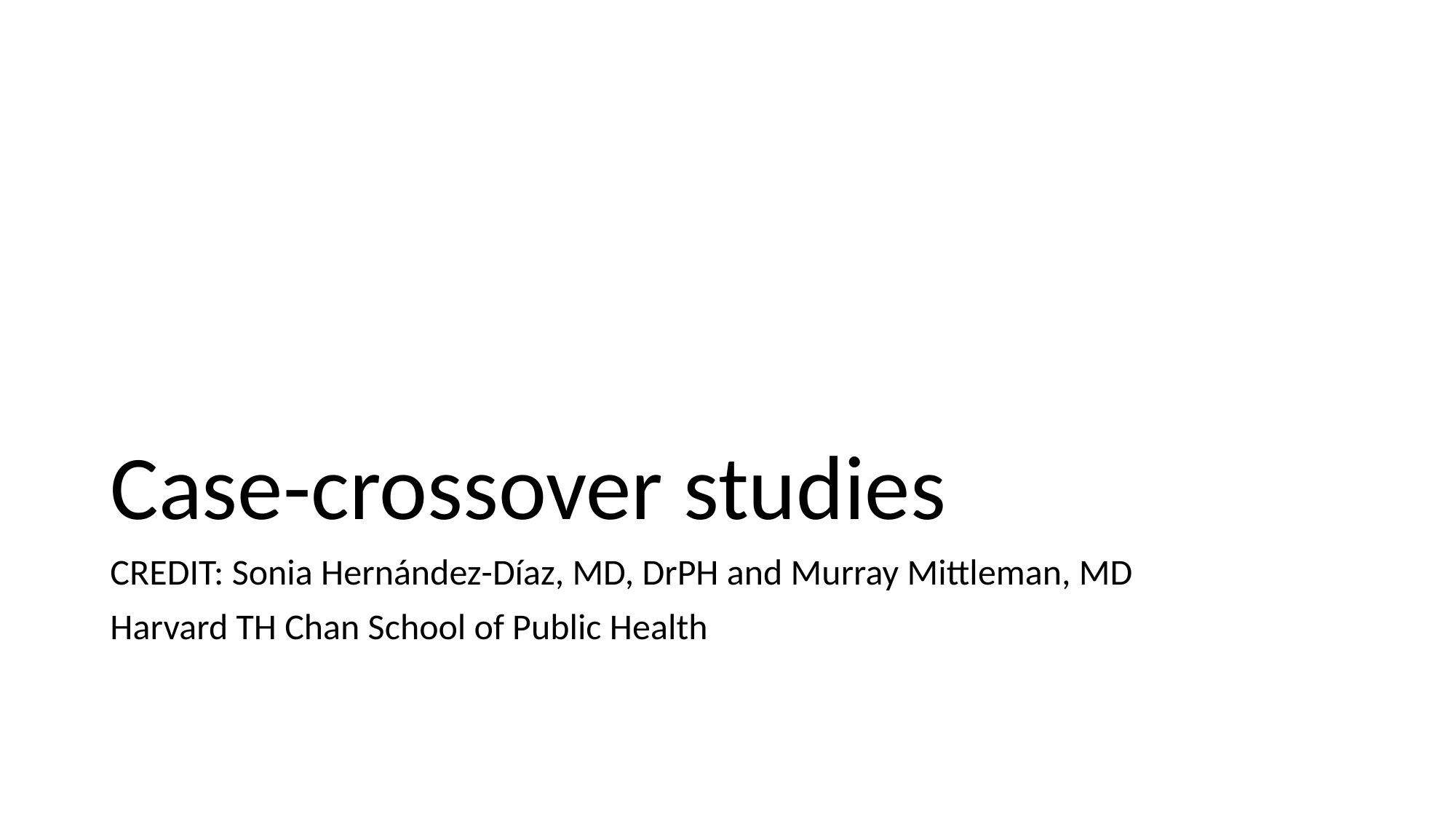

# Case-crossover studies
CREDIT: Sonia Hernández-Díaz, MD, DrPH and Murray Mittleman, MD
Harvard TH Chan School of Public Health